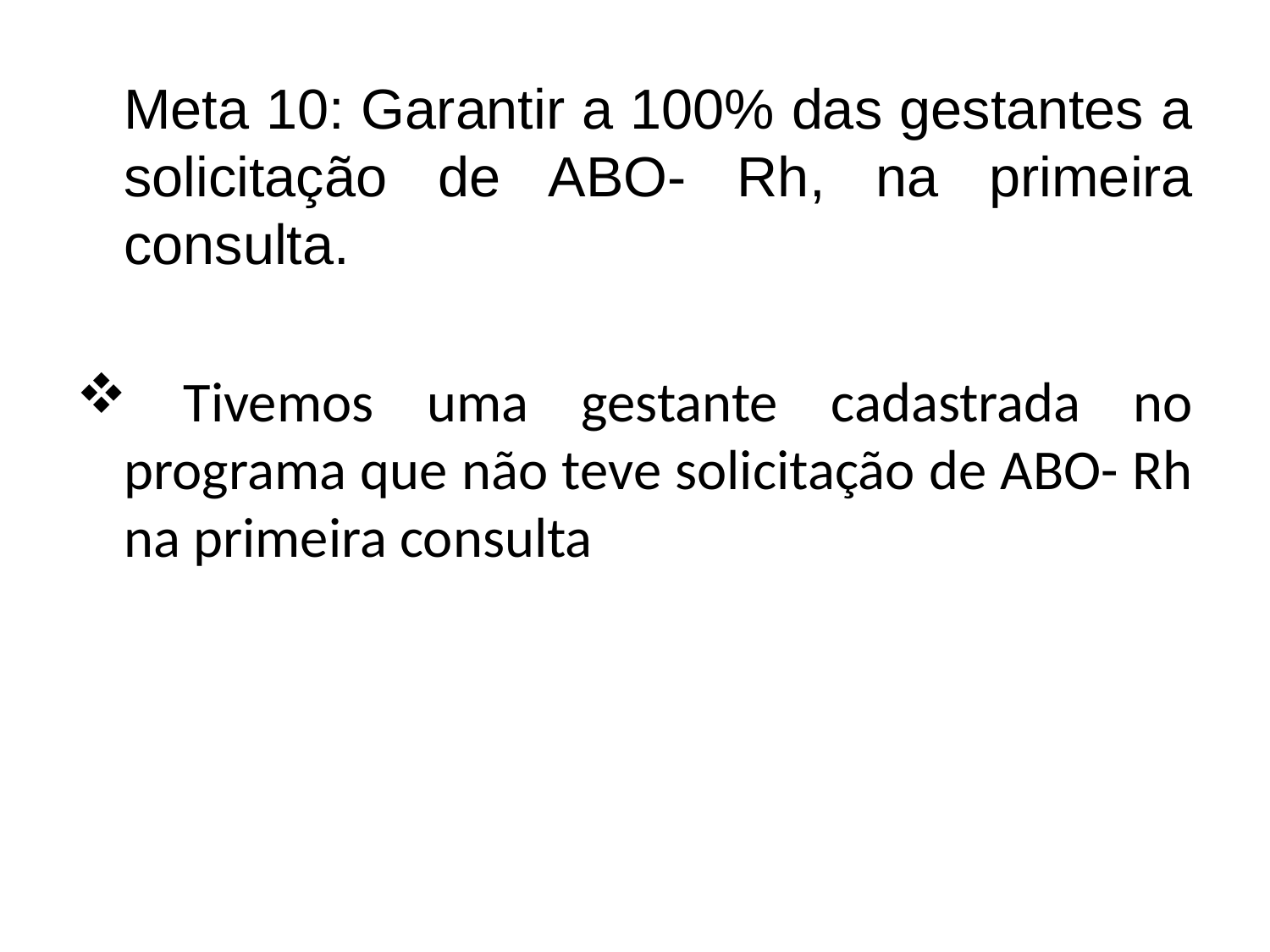

Meta 10: Garantir a 100% das gestantes a solicitação de ABO- Rh, na primeira consulta.

 Tivemos uma gestante cadastrada no programa que não teve solicitação de ABO- Rh na primeira consulta